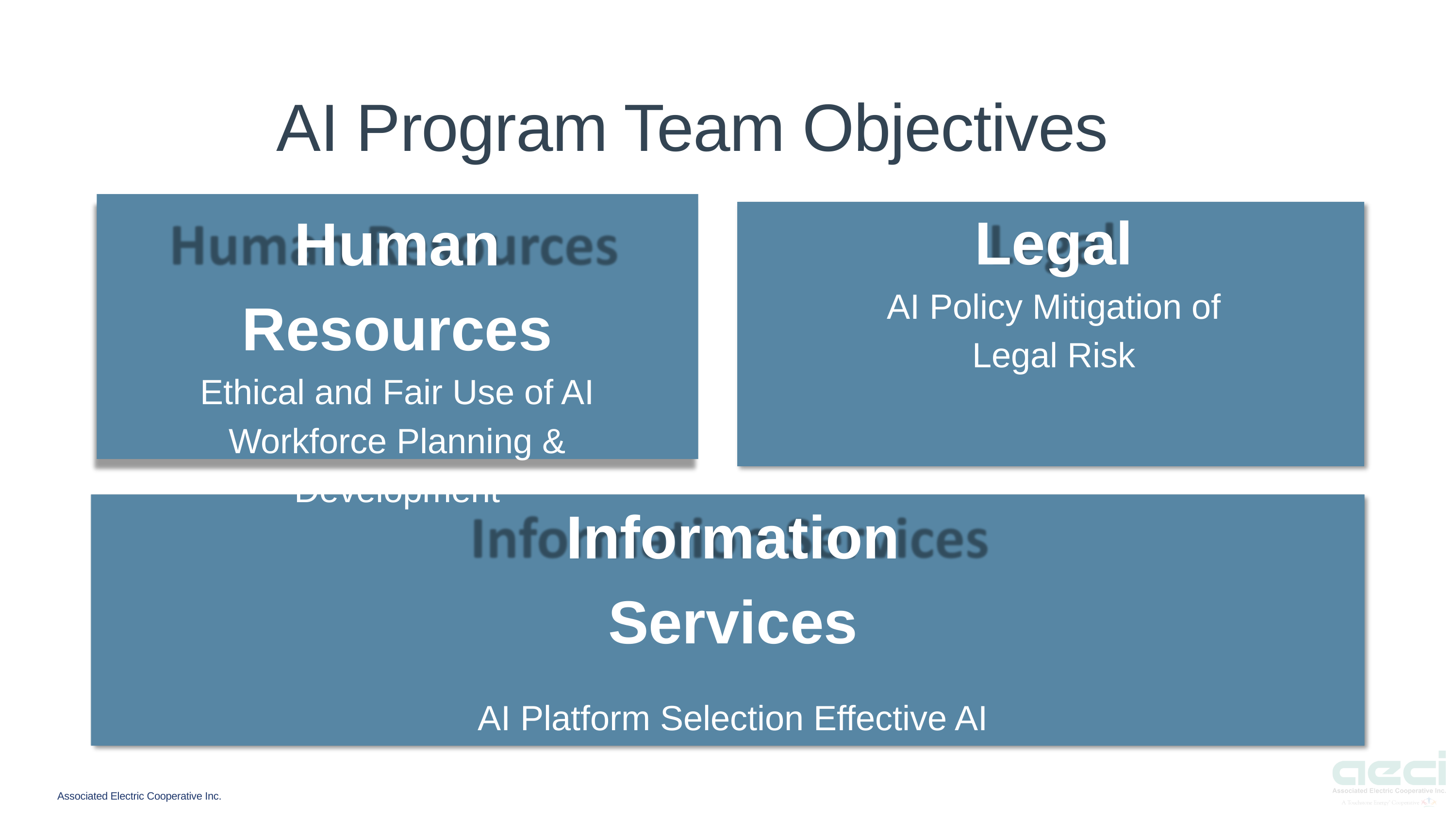

AI Program Team Objectives

Legal
AI Policy Mitigation of Legal Risk
Human Resources
Ethical and Fair Use of AI Workforce Planning & Development

Information Services
AI Platform Selection Effective AI Adoption

Associated Electric Cooperative Inc.